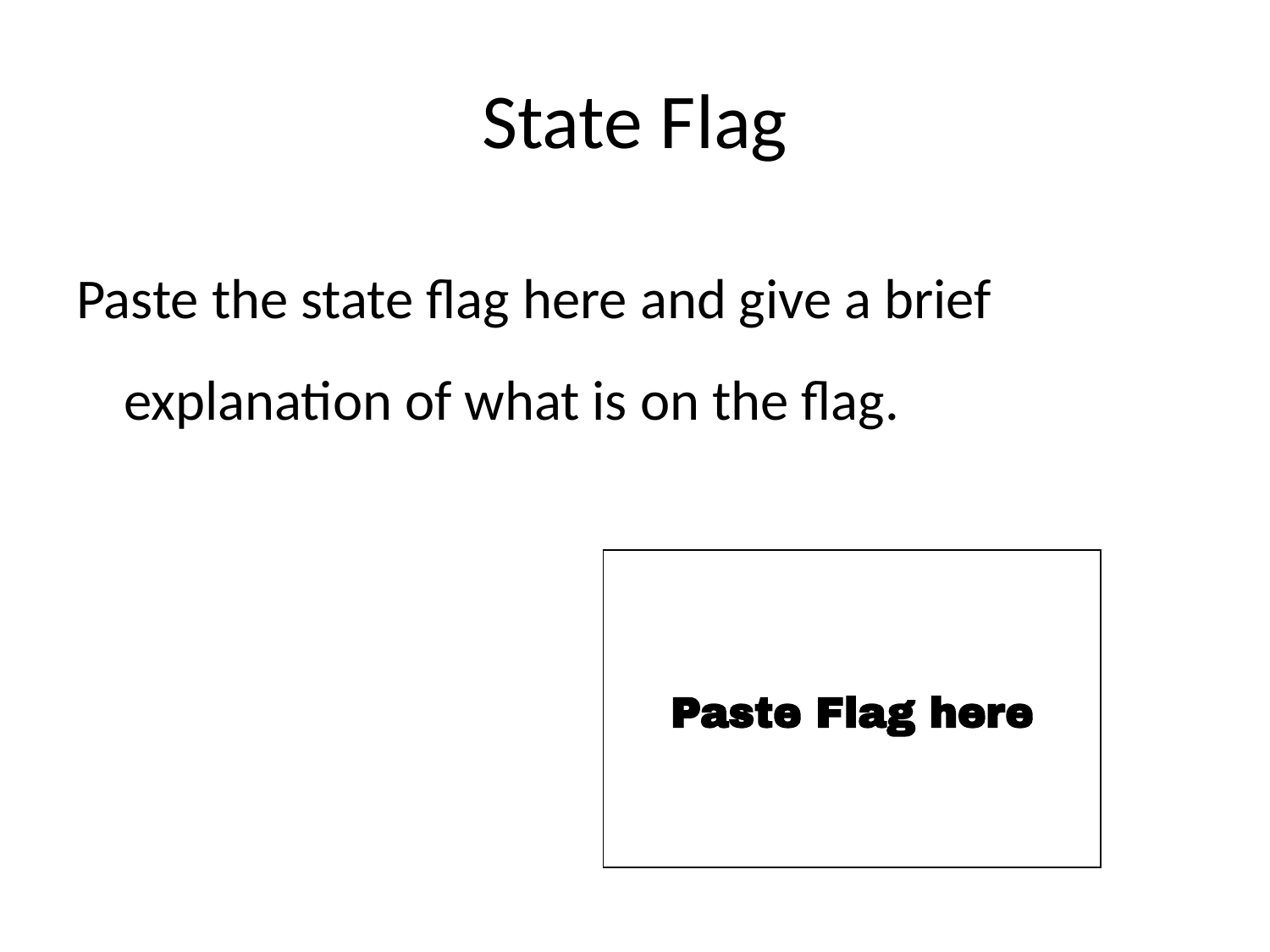

# State Flag
Paste the state flag here and give a brief explanation of what is on the flag.

Paste Flag here